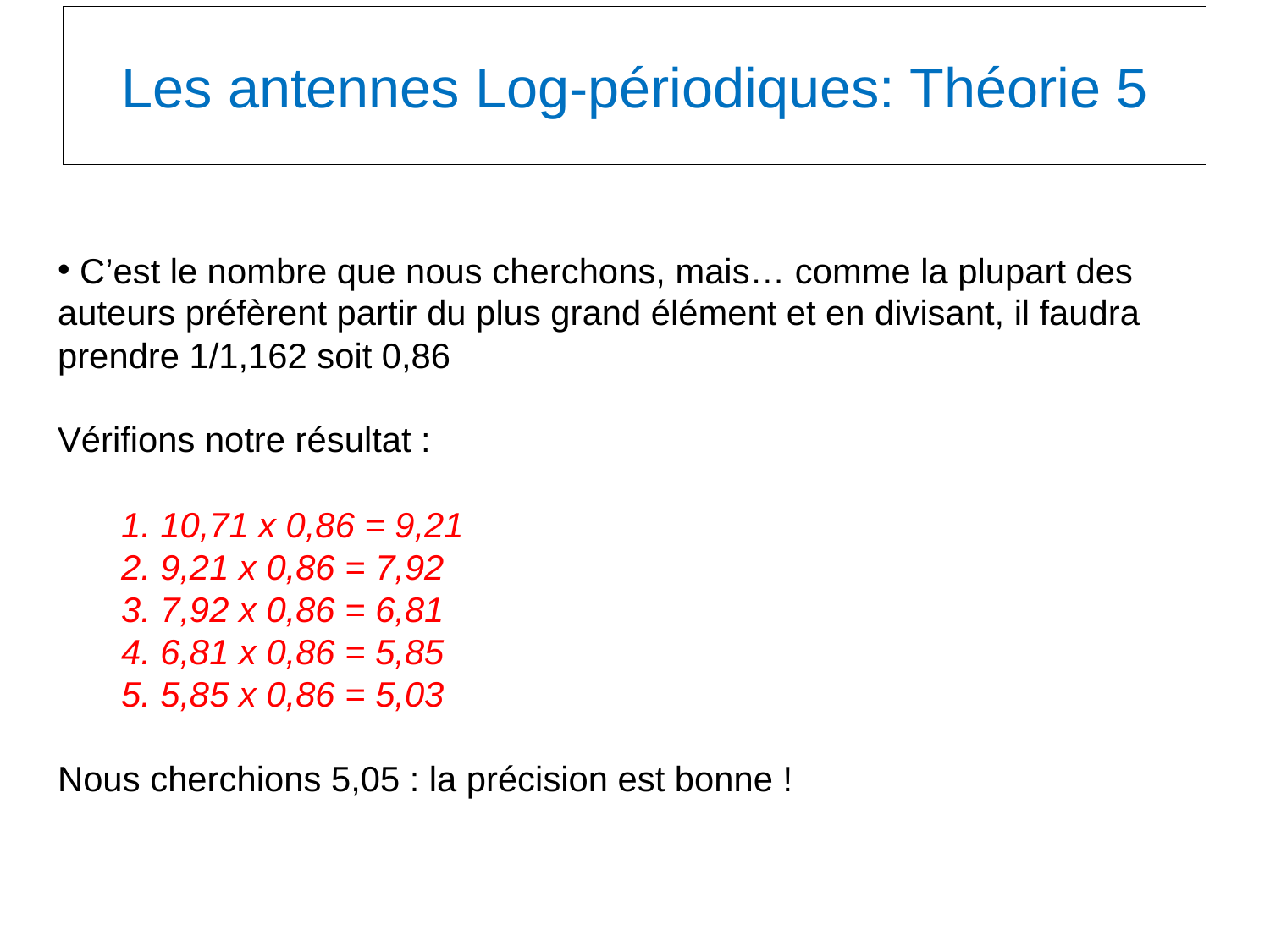

Les antennes Log-périodiques: Théorie 5
 C’est le nombre que nous cherchons, mais… comme la plupart des auteurs préfèrent partir du plus grand élément et en divisant, il faudra prendre 1/1,162 soit 0,86

Vérifions notre résultat :

	1. 10,71 x 0,86 = 9,21
2. 9,21 x 0,86 = 7,92
3. 7,92 x 0,86 = 6,81
4. 6,81 x 0,86 = 5,85
5. 5,85 x 0,86 = 5,03

Nous cherchions 5,05 : la précision est bonne !